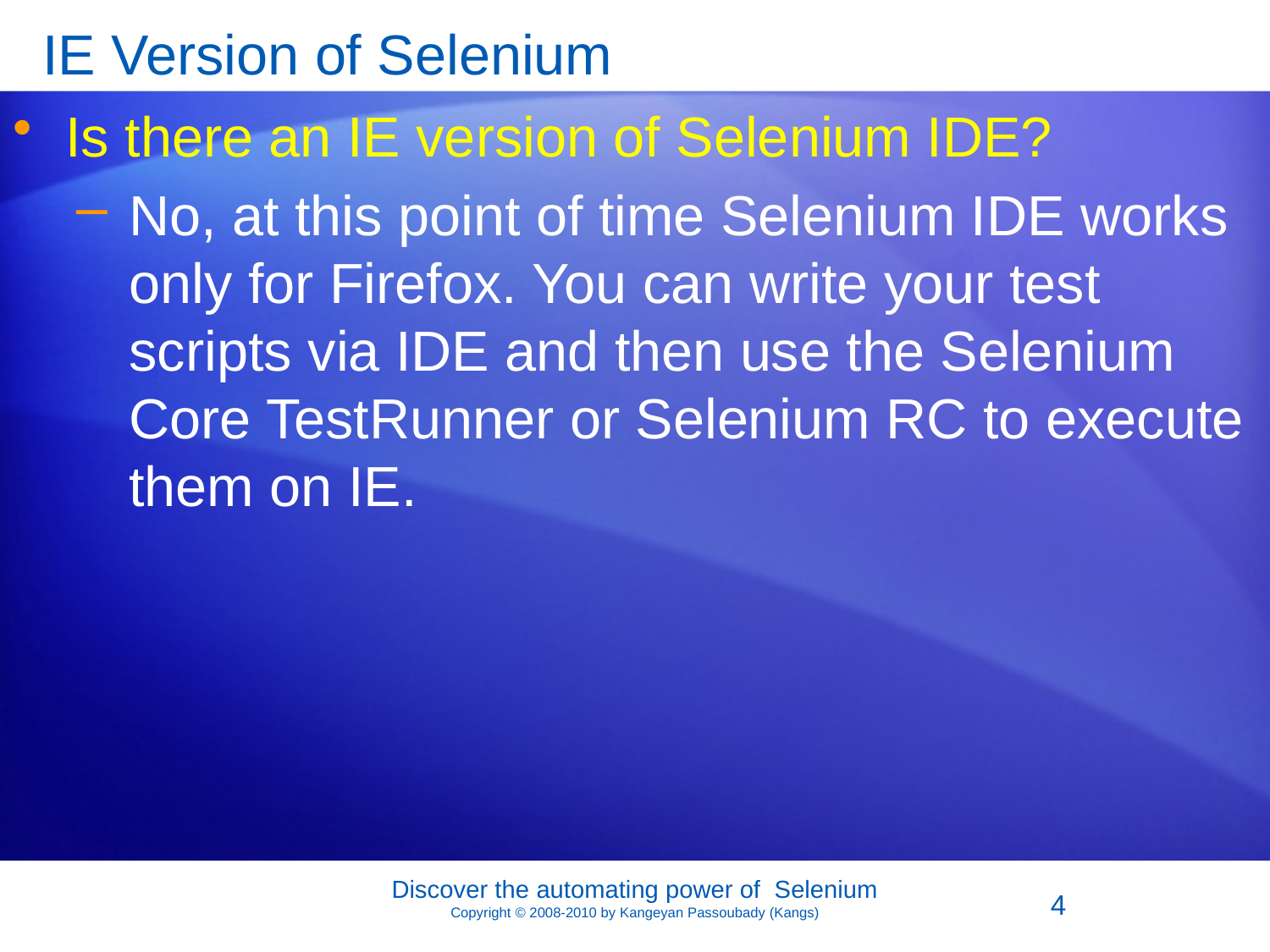

# IE Version of Selenium
Is there an IE version of Selenium IDE?
No, at this point of time Selenium IDE works only for Firefox. You can write your test scripts via IDE and then use the Selenium Core TestRunner or Selenium RC to execute them on IE.
Discover the automating power of  Selenium
Copyright © 2008-2010 by Kangeyan Passoubady (Kangs)
4